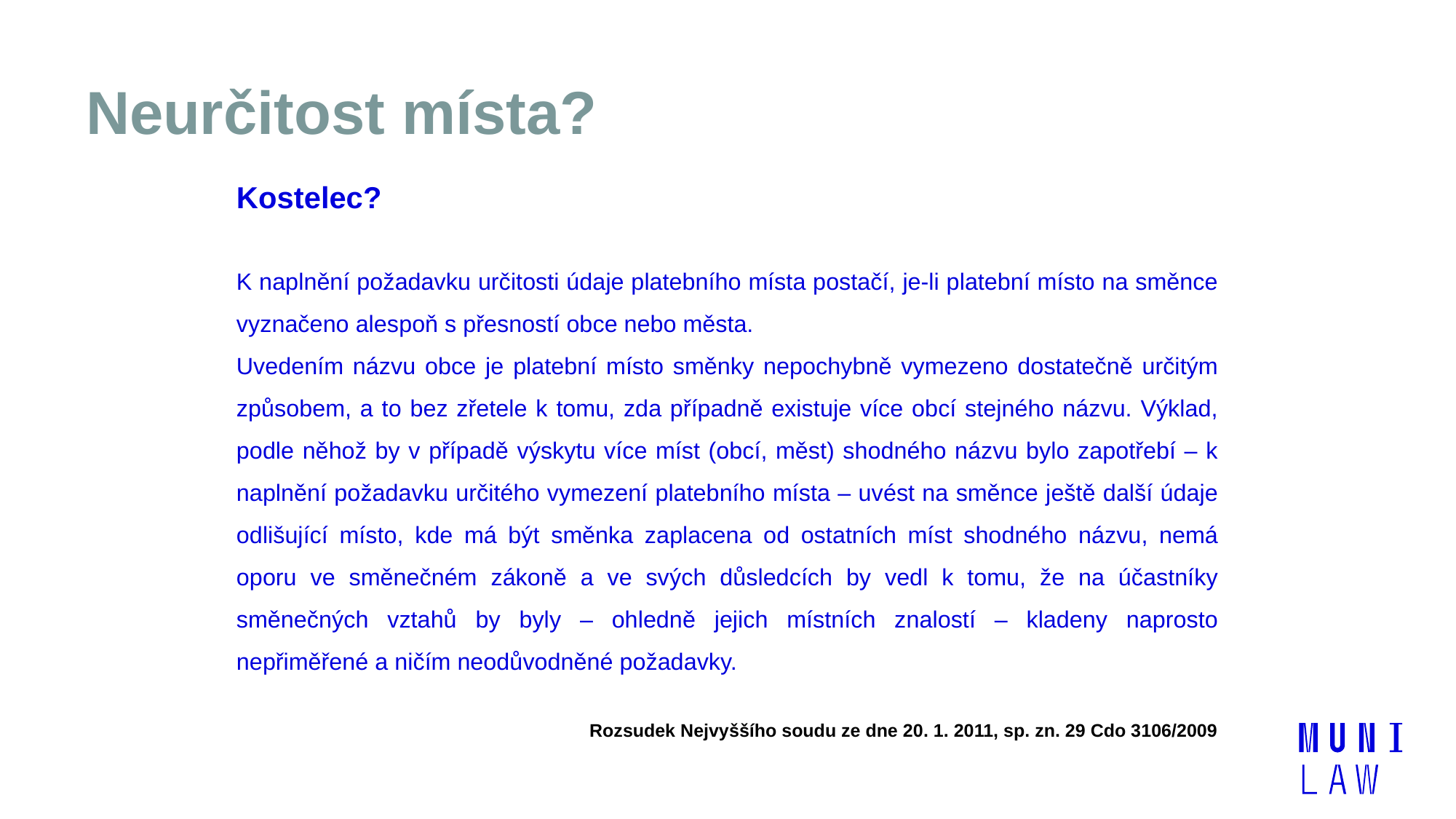

# Neurčitost místa?
Kostelec?

K naplnění požadavku určitosti údaje platebního místa postačí, je-li platební místo na směnce vyznačeno alespoň s přesností obce nebo města.
Uvedením názvu obce je platební místo směnky nepochybně vymezeno dostatečně určitým způsobem, a to bez zřetele k tomu, zda případně existuje více obcí stejného názvu. Výklad, podle něhož by v případě výskytu více míst (obcí, měst) shodného názvu bylo zapotřebí – k naplnění požadavku určitého vymezení platebního místa – uvést na směnce ještě další údaje odlišující místo, kde má být směnka zaplacena od ostatních míst shodného názvu, nemá oporu ve směnečném zákoně a ve svých důsledcích by vedl k tomu, že na účastníky směnečných vztahů by byly – ohledně jejich místních znalostí – kladeny naprosto nepřiměřené a ničím neodůvodněné požadavky.

	Rozsudek Nejvyššího soudu ze dne 20. 1. 2011, sp. zn. 29 Cdo 3106/2009